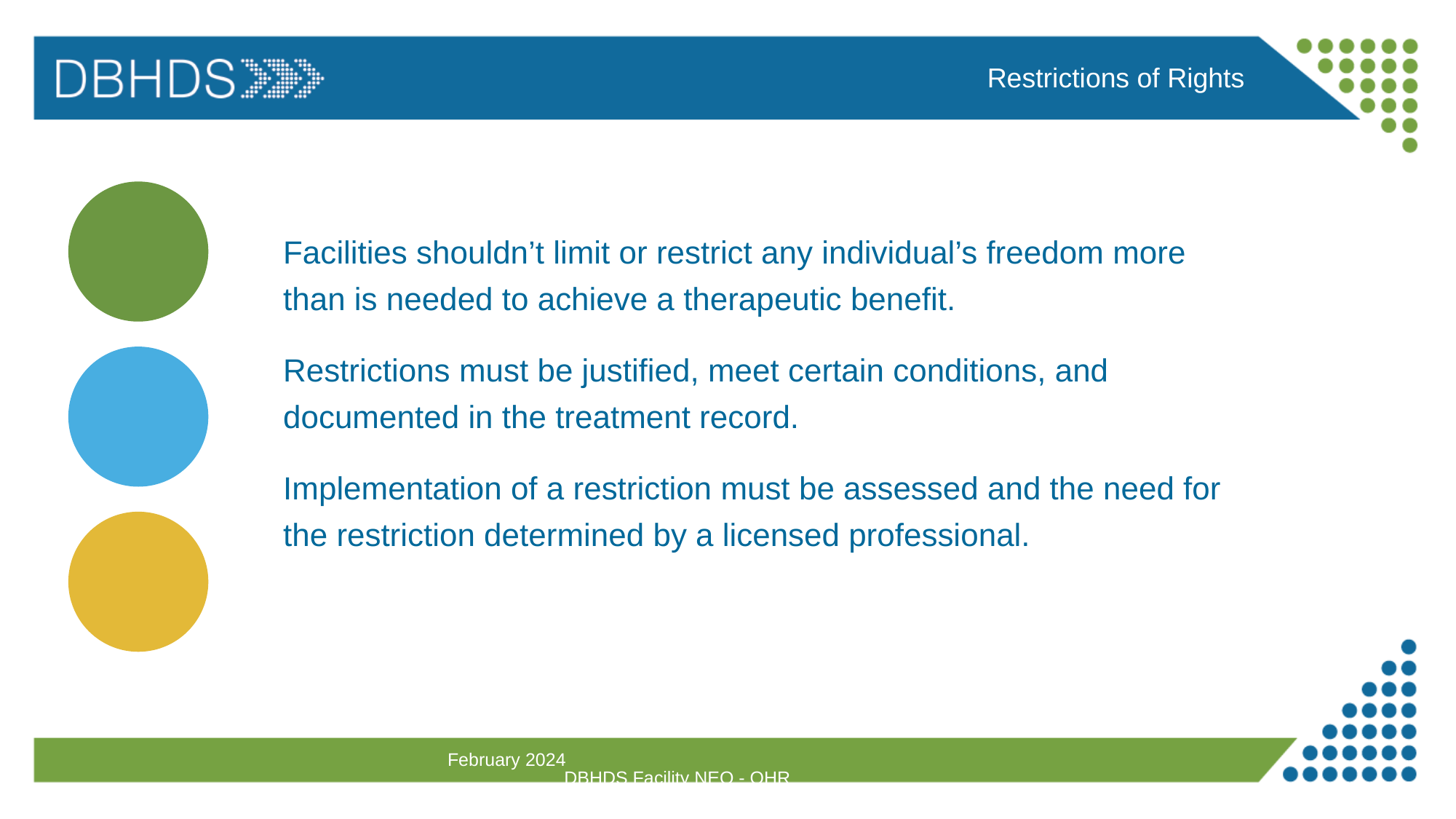

Restrictions of Rights
Facilities shouldn’t limit or restrict any individual’s freedom more than is needed to achieve a therapeutic benefit.

Restrictions must be justified, meet certain conditions, and documented in the treatment record.

Implementation of a restriction must be assessed and the need for the restriction determined by a licensed professional.

February 2024                                                                                           DBHDS Facility NEO - OHR